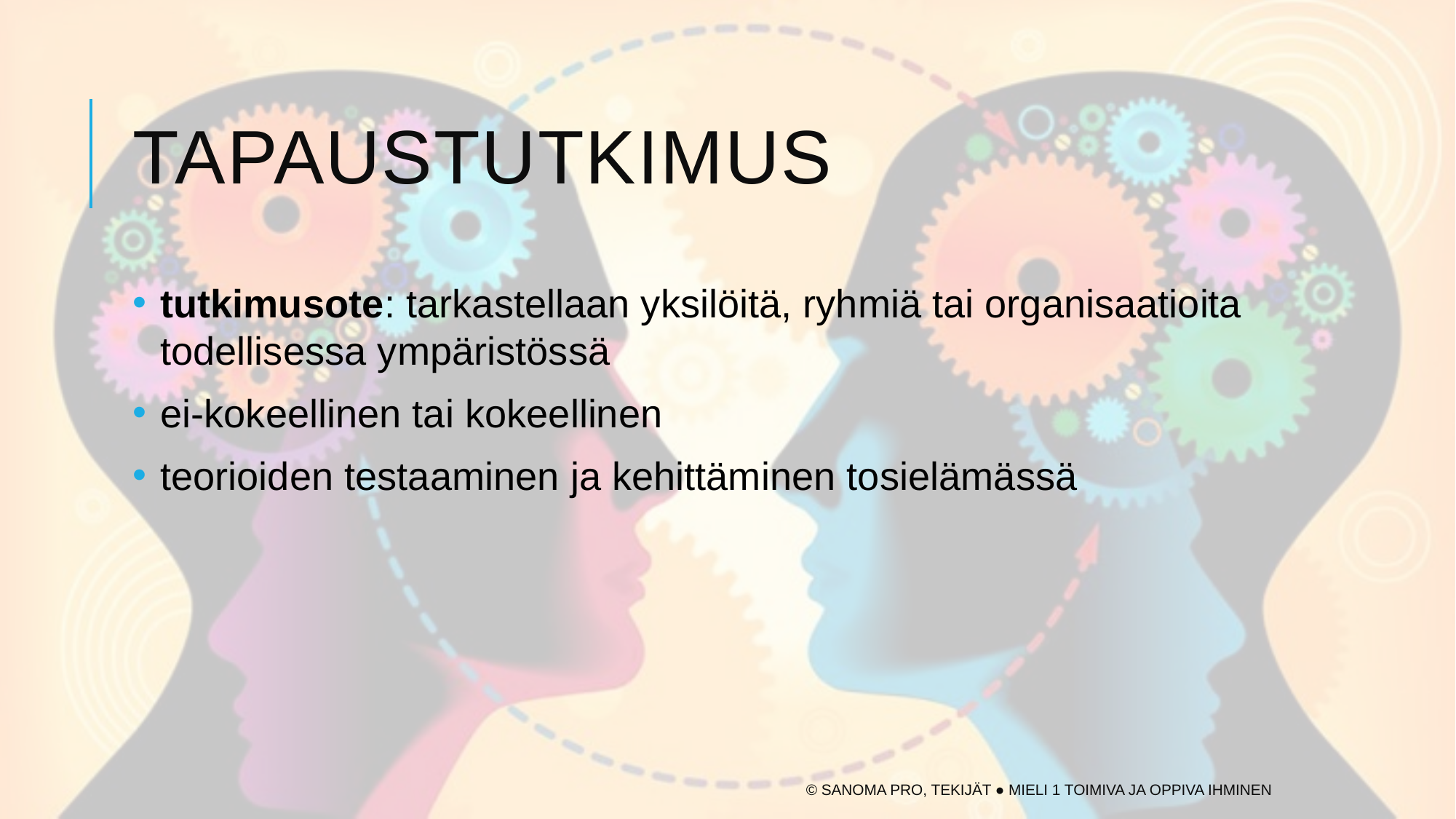

# Tapaustutkimus
tutkimusote: tarkastellaan yksilöitä, ryhmiä tai organisaatioita todellisessa ympäristössä
ei-kokeellinen tai kokeellinen
teorioiden testaaminen ja kehittäminen tosielämässä
© Sanoma Pro, Tekijät ● Mieli 1 Toimiva ja oppiva ihminen